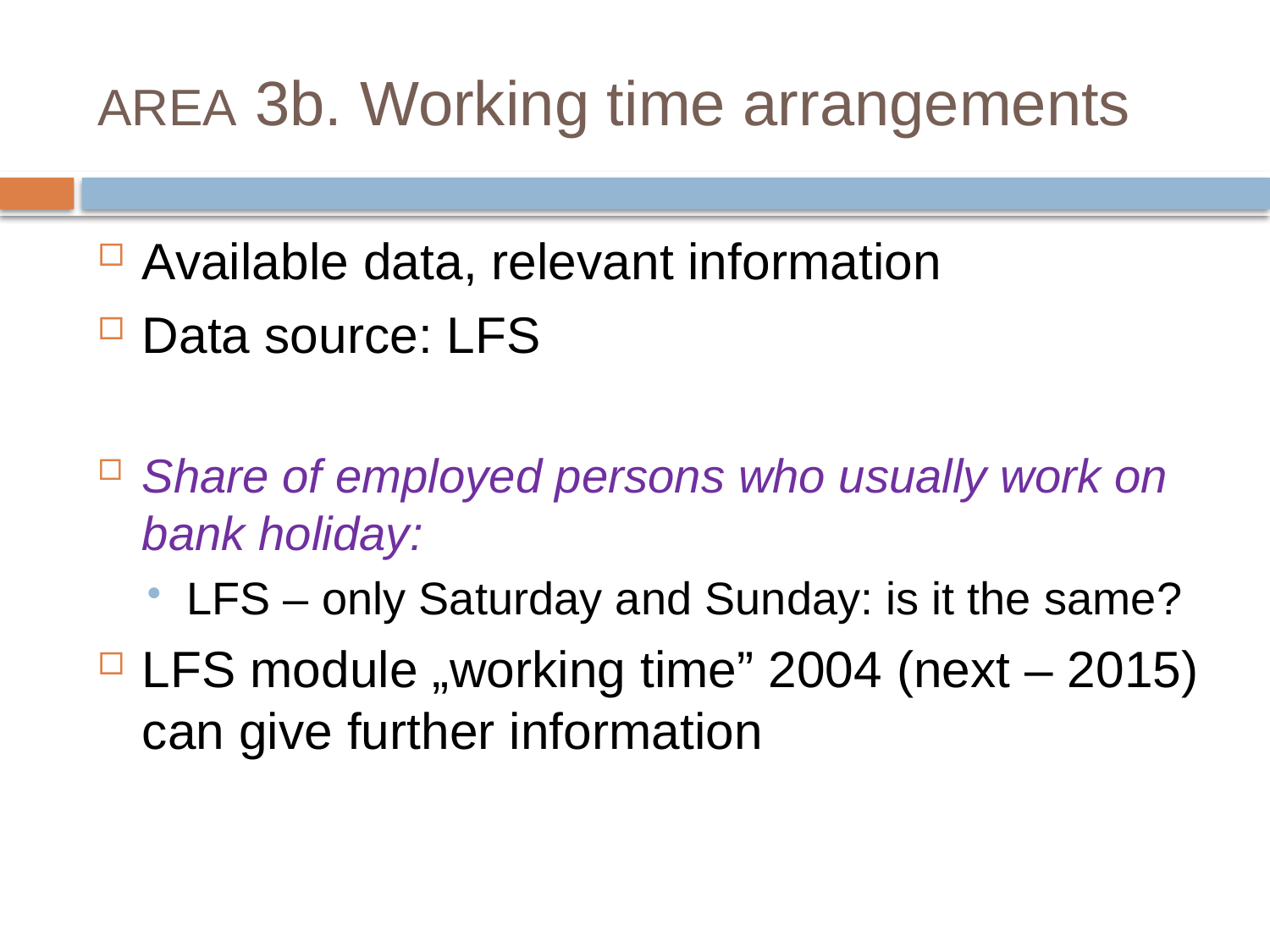

# AREA 3b. Working time arrangements
Available data, relevant information
Data source: LFS

Share of employed persons who usually work on bank holiday:
LFS – only Saturday and Sunday: is it the same?
LFS module „working time” 2004 (next – 2015) can give further information